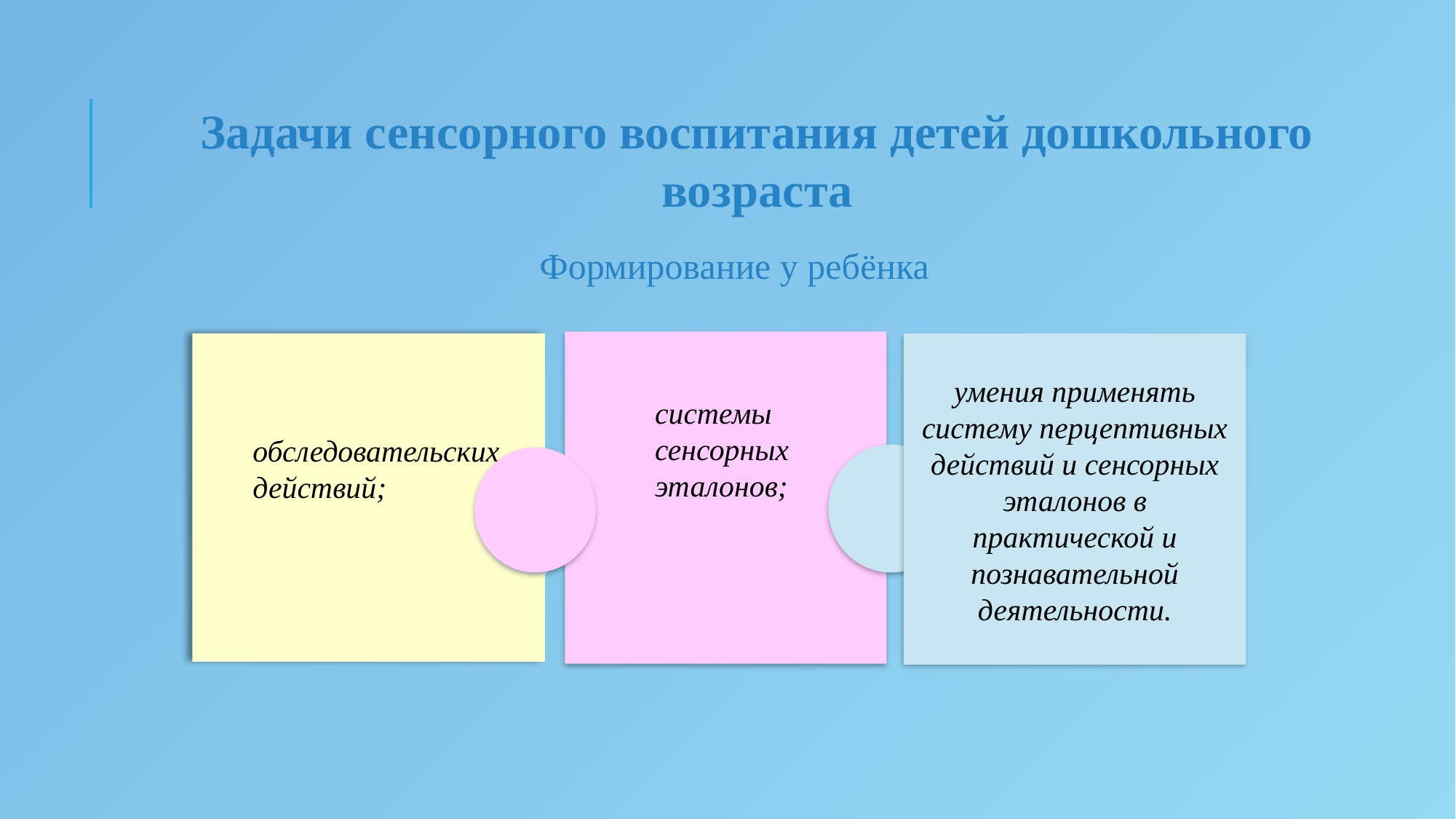

Задачи сенсорного воспитания детей дошкольного возраста
Формирование у ребёнка

умения применять систему перцептивных действий и сенсорных эталонов в практической и познавательной деятельности.

 системы
 сенсорных
 эталонов;
обследовательских действий;